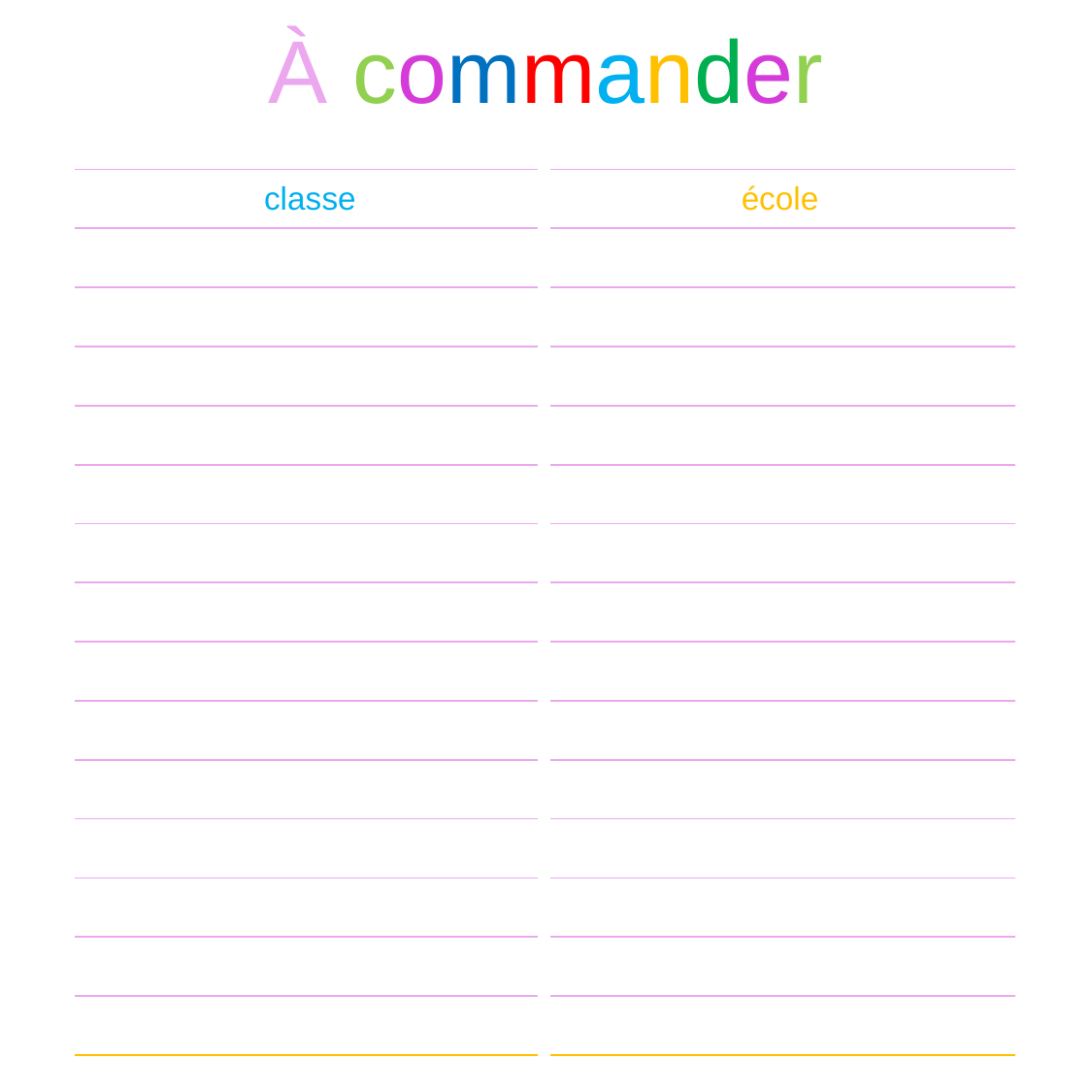

# À commander
| classe | école |
| --- | --- |
|  |  |
|  |  |
|  |  |
|  |  |
|  |  |
|  |  |
|  |  |
|  |  |
|  |  |
|  |  |
|  |  |
|  |  |
|  |  |
|  |  |